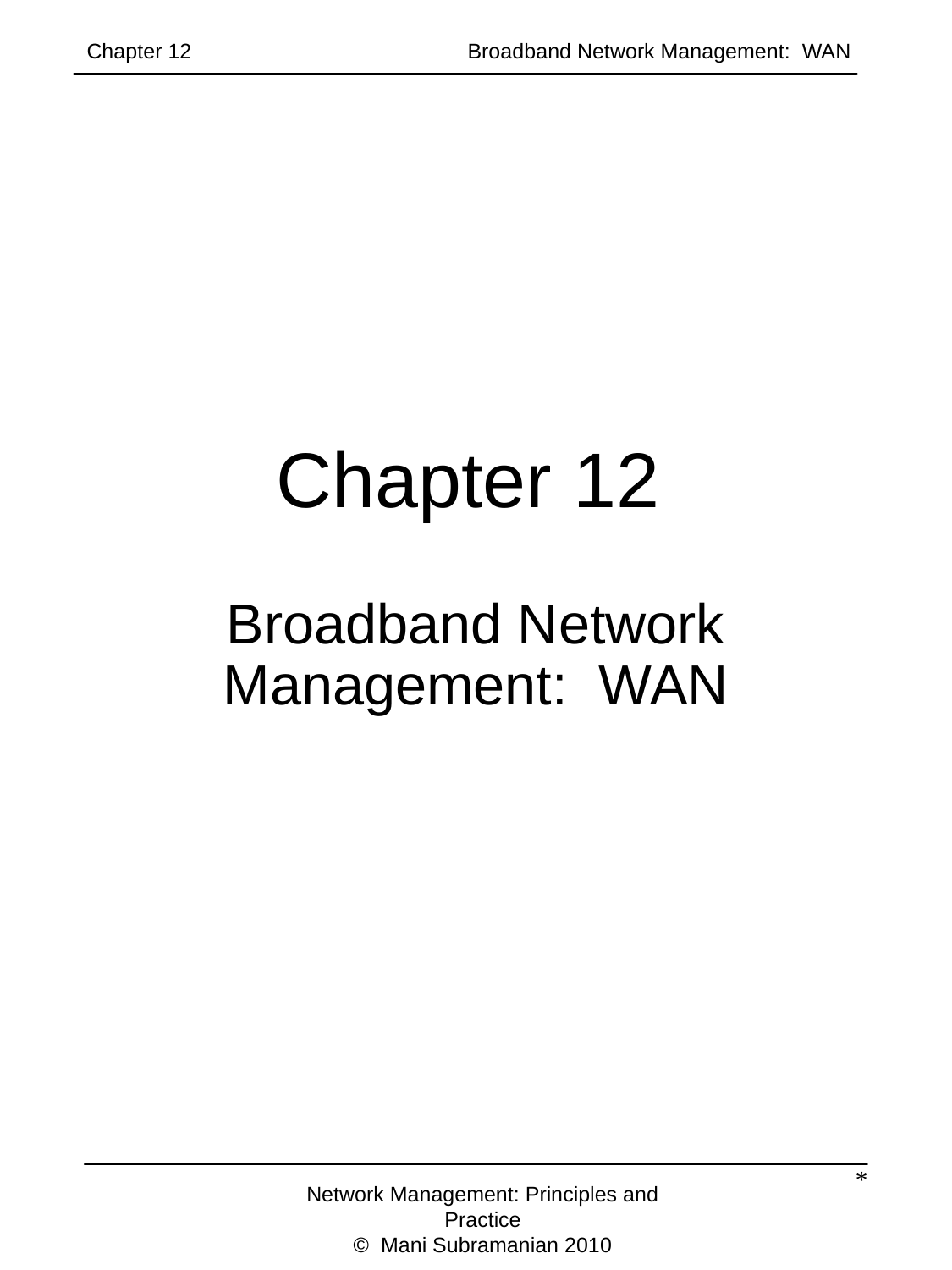

Chapter 12		     	Broadband Network Management:  WAN

Broadband Network Management:  WAN
# Chapter 12

*
Network Management: Principles and Practice
©  Mani Subramanian 2010